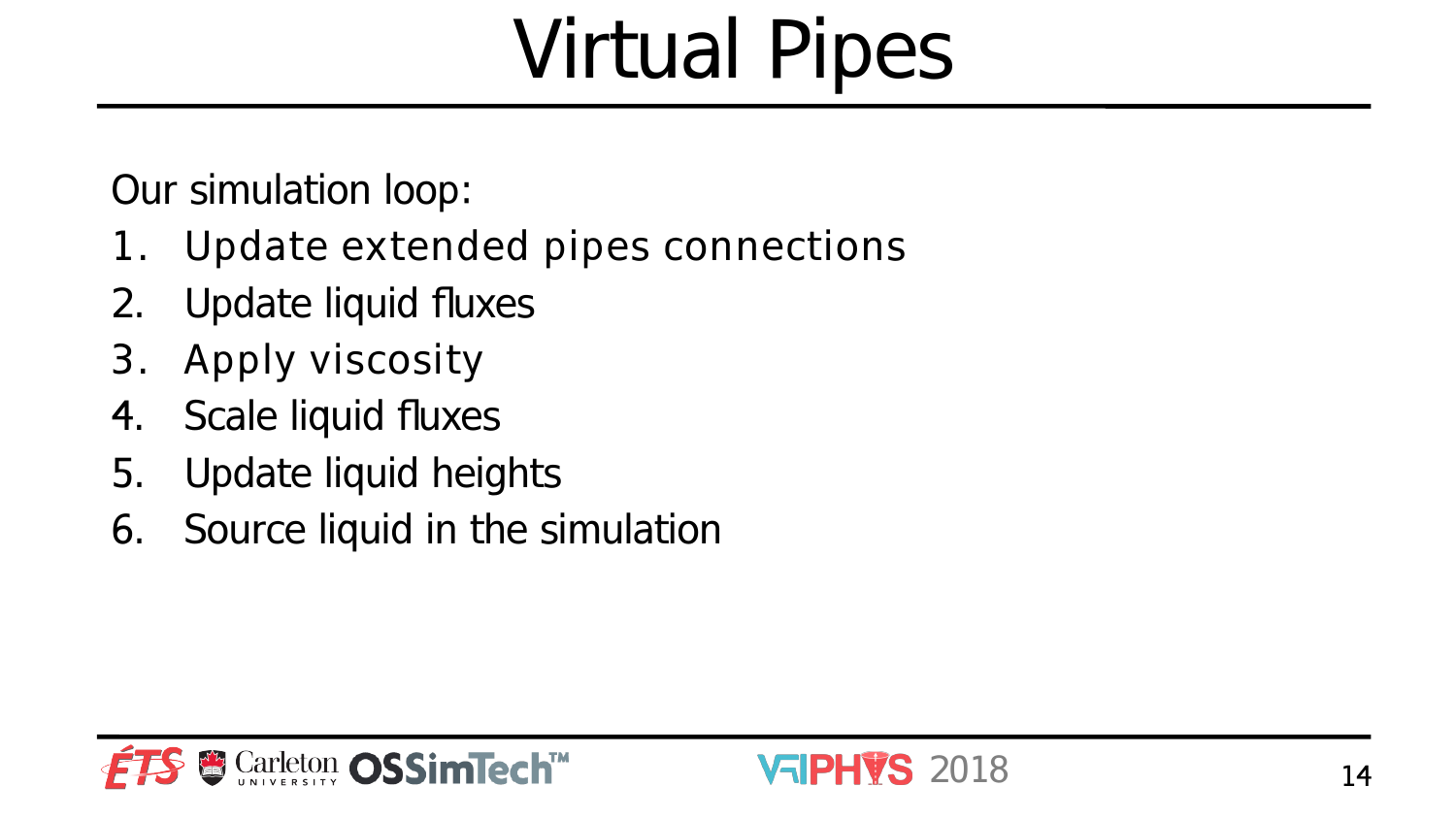

# Virtual Pipes

Our simulation loop:
Update extended pipes connections
Update liquid fluxes
Apply viscosity
Scale liquid fluxes
Update liquid heights
Source liquid in the simulation

14